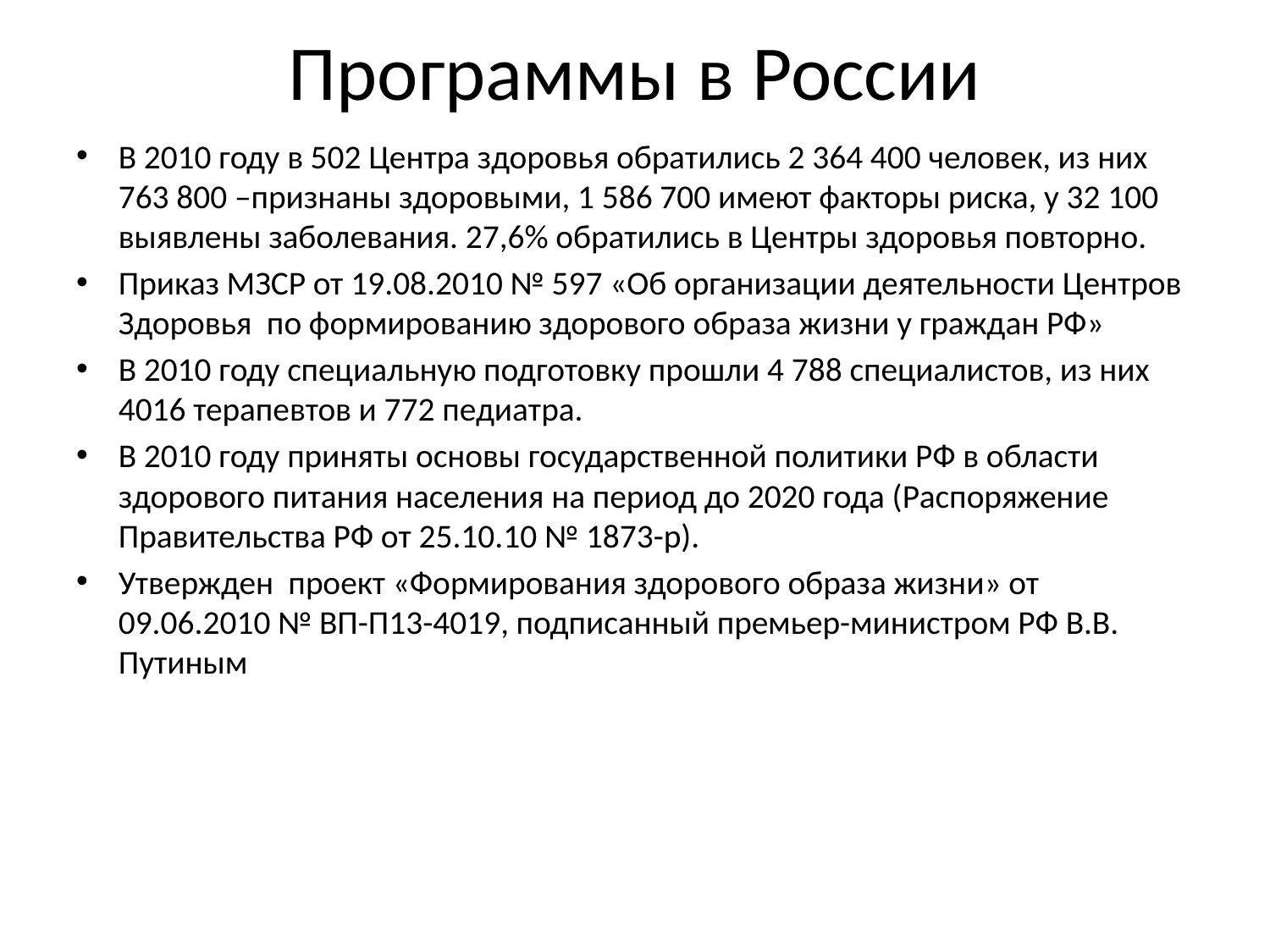

# Программы в России
В 2010 году в 502 Центра здоровья обратились 2 364 400 человек, из них 763 800 –признаны здоровыми, 1 586 700 имеют факторы риска, у 32 100 выявлены заболевания. 27,6% обратились в Центры здоровья повторно.
Приказ МЗСР от 19.08.2010 № 597 «Об организации деятельности Центров Здоровья  по формированию здорового образа жизни у граждан РФ»
В 2010 году специальную подготовку прошли 4 788 специалистов, из них 4016 терапевтов и 772 педиатра.
В 2010 году приняты основы государственной политики РФ в области здорового питания населения на период до 2020 года (Распоряжение Правительства РФ от 25.10.10 № 1873-р).
Утвержден  проект «Формирования здорового образа жизни» от 09.06.2010 № ВП-П13-4019, подписанный премьер-министром РФ В.В. Путиным